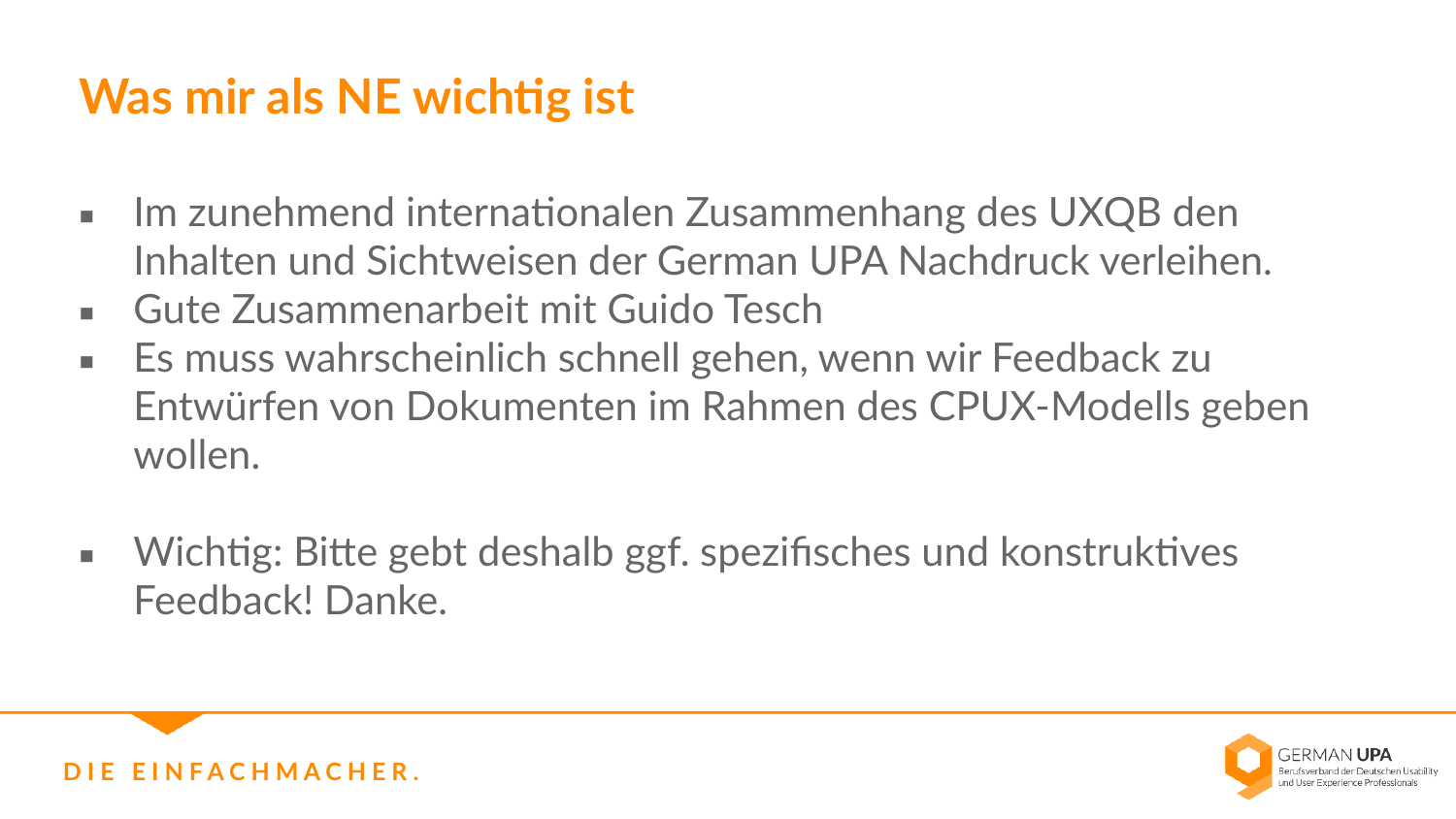

Was mir als NE wichtig ist
Im zunehmend internationalen Zusammenhang des UXQB den Inhalten und Sichtweisen der German UPA Nachdruck verleihen.
Gute Zusammenarbeit mit Guido Tesch
Es muss wahrscheinlich schnell gehen, wenn wir Feedback zu Entwürfen von Dokumenten im Rahmen des CPUX-Modells geben wollen.

Wichtig: Bitte gebt deshalb ggf. spezifisches und konstruktives Feedback! Danke.